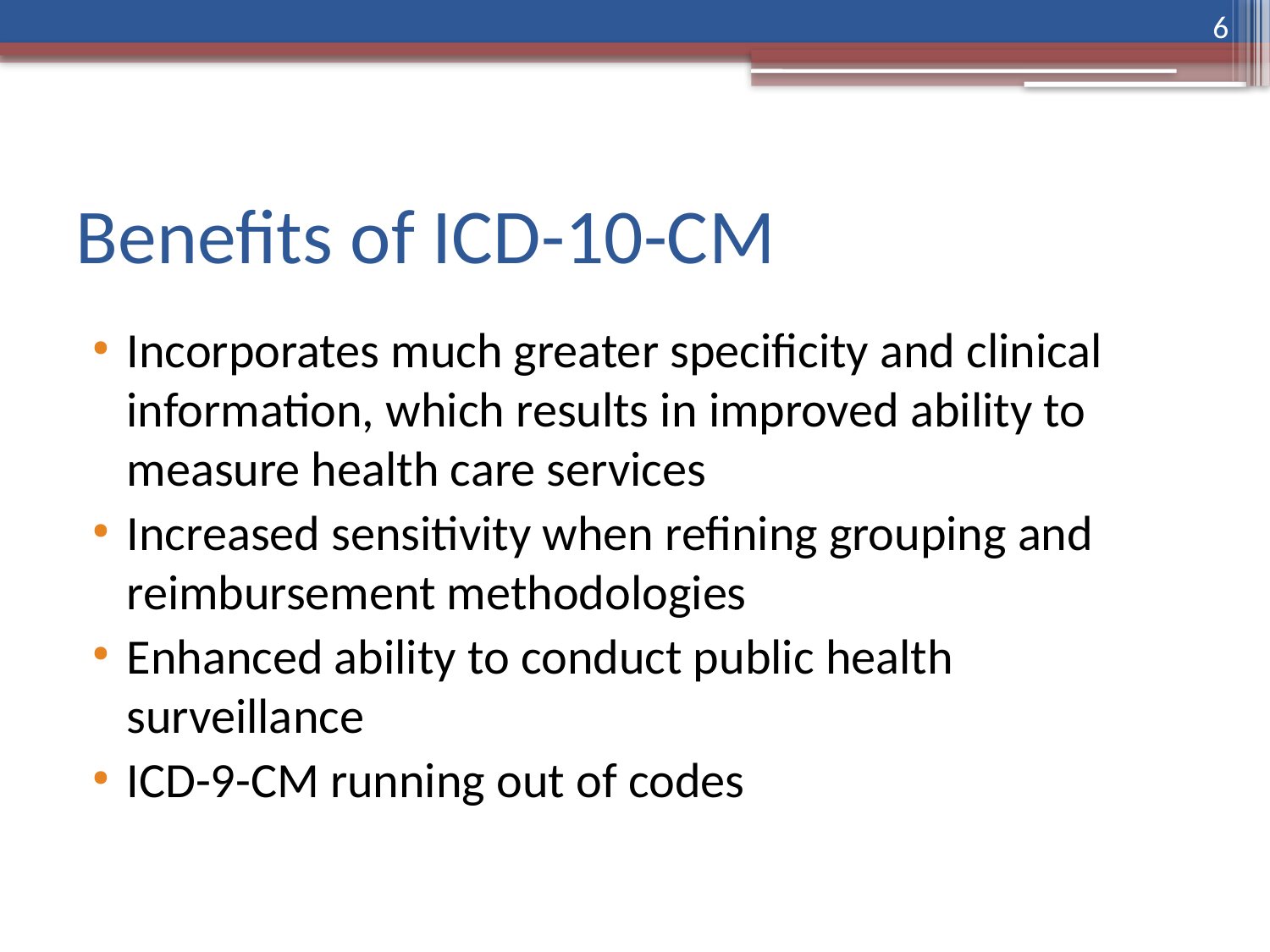

6
# Benefits of ICD-10-CM
Incorporates much greater specificity and clinical information, which results in improved ability to measure health care services
Increased sensitivity when refining grouping and reimbursement methodologies
Enhanced ability to conduct public health surveillance
ICD-9-CM running out of codes